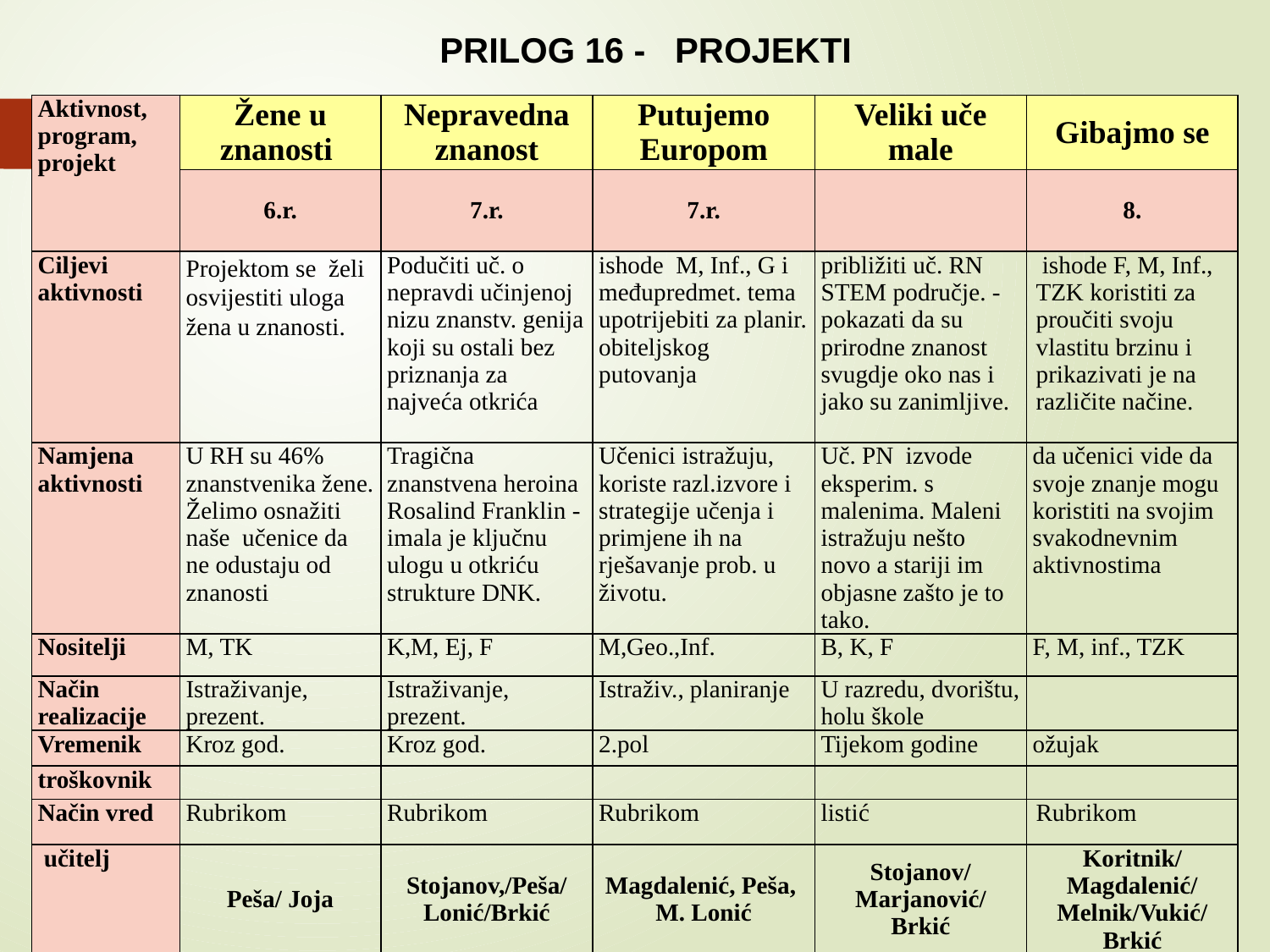

PRILOG 16 -   PROJEKTI
| Aktivnost, program, projekt | Žene u znanosti | Nepravedna znanost | Putujemo Europom | Veliki uče male | Gibajmo se |
| --- | --- | --- | --- | --- | --- |
|  | 6.r. | 7.r. | 7.r. |  | 8. |
| Ciljevi aktivnosti | Projektom se želi osvijestiti uloga žena u znanosti. | Podučiti uč. o nepravdi učinjenoj nizu znanstv. genija koji su ostali bez priznanja za najveća otkrića | ishode M, Inf., G i međupredmet. tema upotrijebiti za planir. obiteljskog putovanja | približiti uč. RN STEM područje. -pokazati da su prirodne znanost svugdje oko nas i jako su zanimljive. | ishode F, M, Inf., TZK koristiti za proučiti svoju vlastitu brzinu i prikazivati je na različite načine. |
| Namjena aktivnosti | U RH su 46% znanstvenika žene. Želimo osnažiti naše učenice da ne odustaju od znanosti | Tragična znanstvena heroina Rosalind Franklin - imala je ključnu ulogu u otkriću strukture DNK. | Učenici istražuju, koriste razl.izvore i strategije učenja i primjene ih na rješavanje prob. u životu. | Uč. PN izvode eksperim. s malenima. Maleni istražuju nešto novo a stariji im objasne zašto je to tako. | da učenici vide da svoje znanje mogu koristiti na svojim svakodnevnim aktivnostima |
| Nositelji | M, TK | K,M, Ej, F | M,Geo.,Inf. | B, K, F | F, M, inf., TZK |
| Način realizacije | Istraživanje, prezent. | Istraživanje, prezent. | Istraživ., planiranje | U razredu, dvorištu, holu škole |  |
| Vremenik | Kroz god. | Kroz god. | 2.pol | Tijekom godine | ožujak |
| troškovnik |  |  |  |  |  |
| Način vred | Rubrikom | Rubrikom | Rubrikom | listić | Rubrikom |
| učitelj | Peša/ Joja | Stojanov,/Peša/ Lonić/Brkić | Magdalenić, Peša, M. Lonić | Stojanov/ Marjanović/ Brkić | Koritnik/Magdalenić/Melnik/Vukić/Brkić |